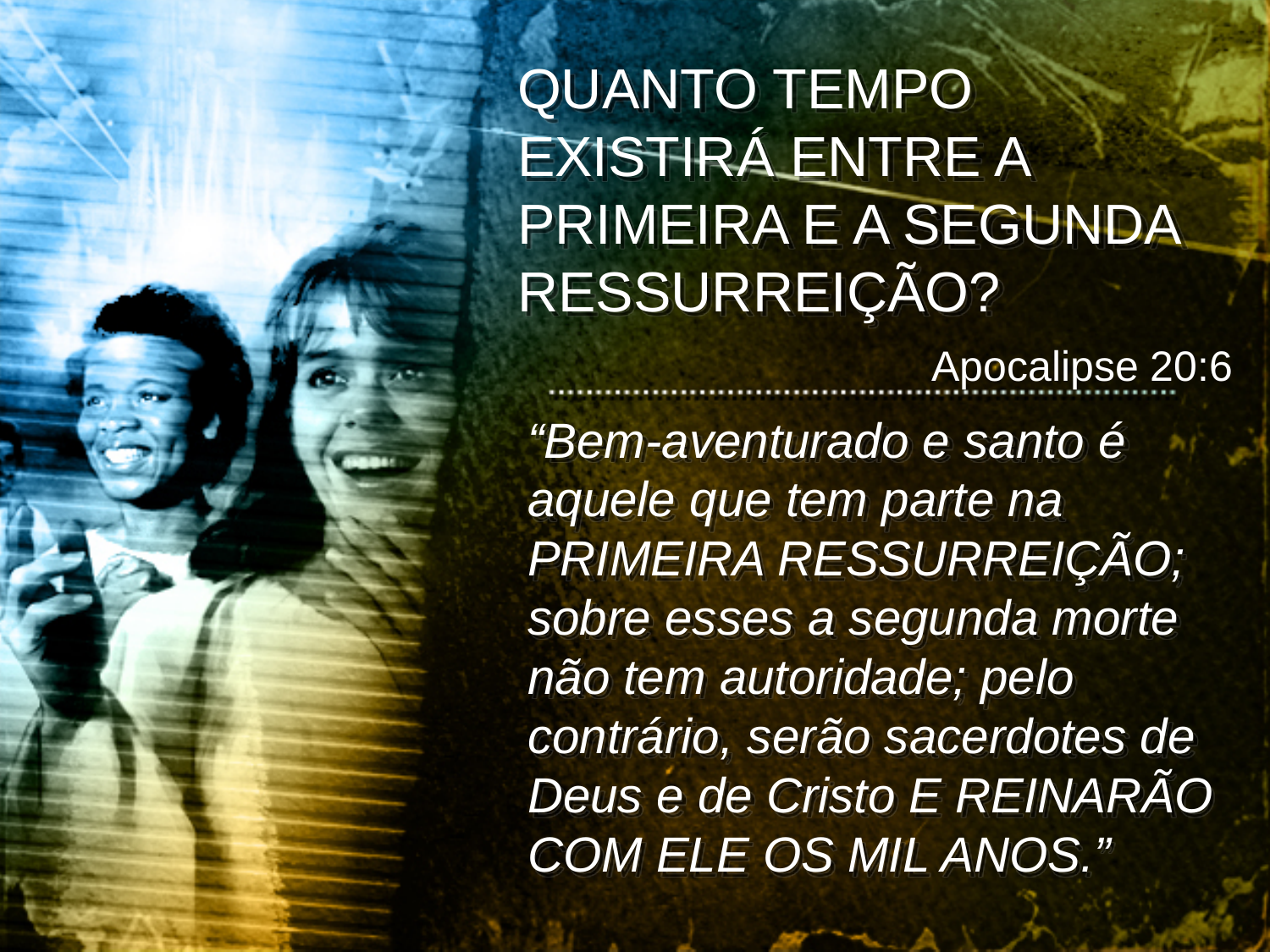

QUANTO TEMPO EXISTIRÁ ENTRE A PRIMEIRA E A SEGUNDA RESSURREIÇÃO?
Apocalipse 20:6
“Bem-aventurado e santo é aquele que tem parte na PRIMEIRA RESSURREIÇÃO; sobre esses a segunda morte não tem autoridade; pelo contrário, serão sacerdotes de Deus e de Cristo E REINARÃO COM ELE OS MIL ANOS.”